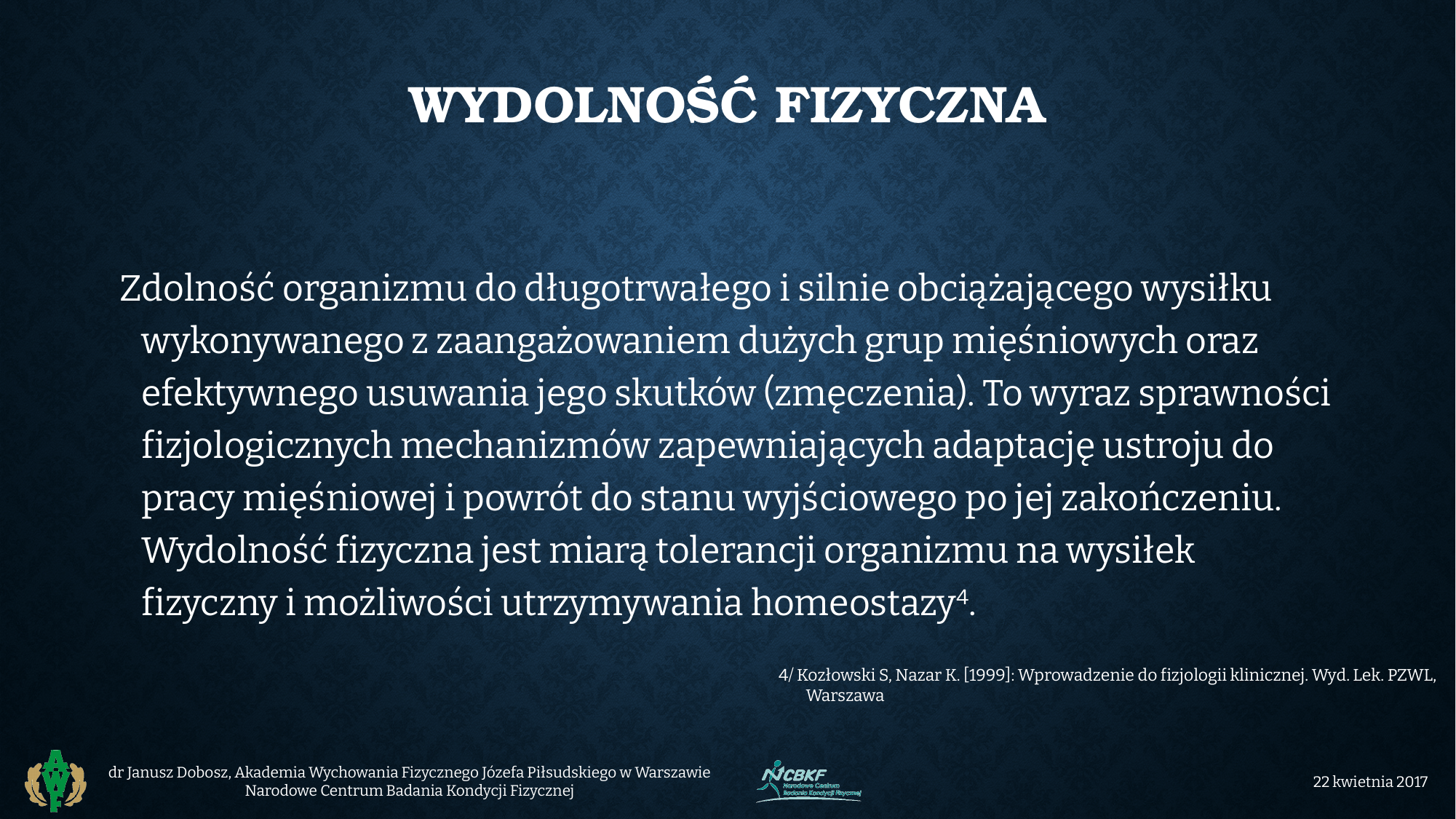

# WYDOLNOŚĆ fizyczna
Zdolność organizmu do długotrwałego i silnie obciążającego wysiłku wykonywanego z zaangażowaniem dużych grup mięśniowych oraz efektywnego usuwania jego skutków (zmęczenia). To wyraz sprawności fizjologicznych mechanizmów zapewniających adaptację ustroju do pracy mięśniowej i powrót do stanu wyjściowego po jej zakończeniu. Wydolność fizyczna jest miarą tolerancji organizmu na wysiłek fizyczny i możliwości utrzymywania homeostazy4.
4/ Kozłowski S, Nazar K. [1999]: Wprowadzenie do fizjologii klinicznej. Wyd. Lek. PZWL, Warszawa
dr Janusz Dobosz, Akademia Wychowania Fizycznego Józefa Piłsudskiego w Warszawie
Narodowe Centrum Badania Kondycji Fizycznej
22 kwietnia 2017